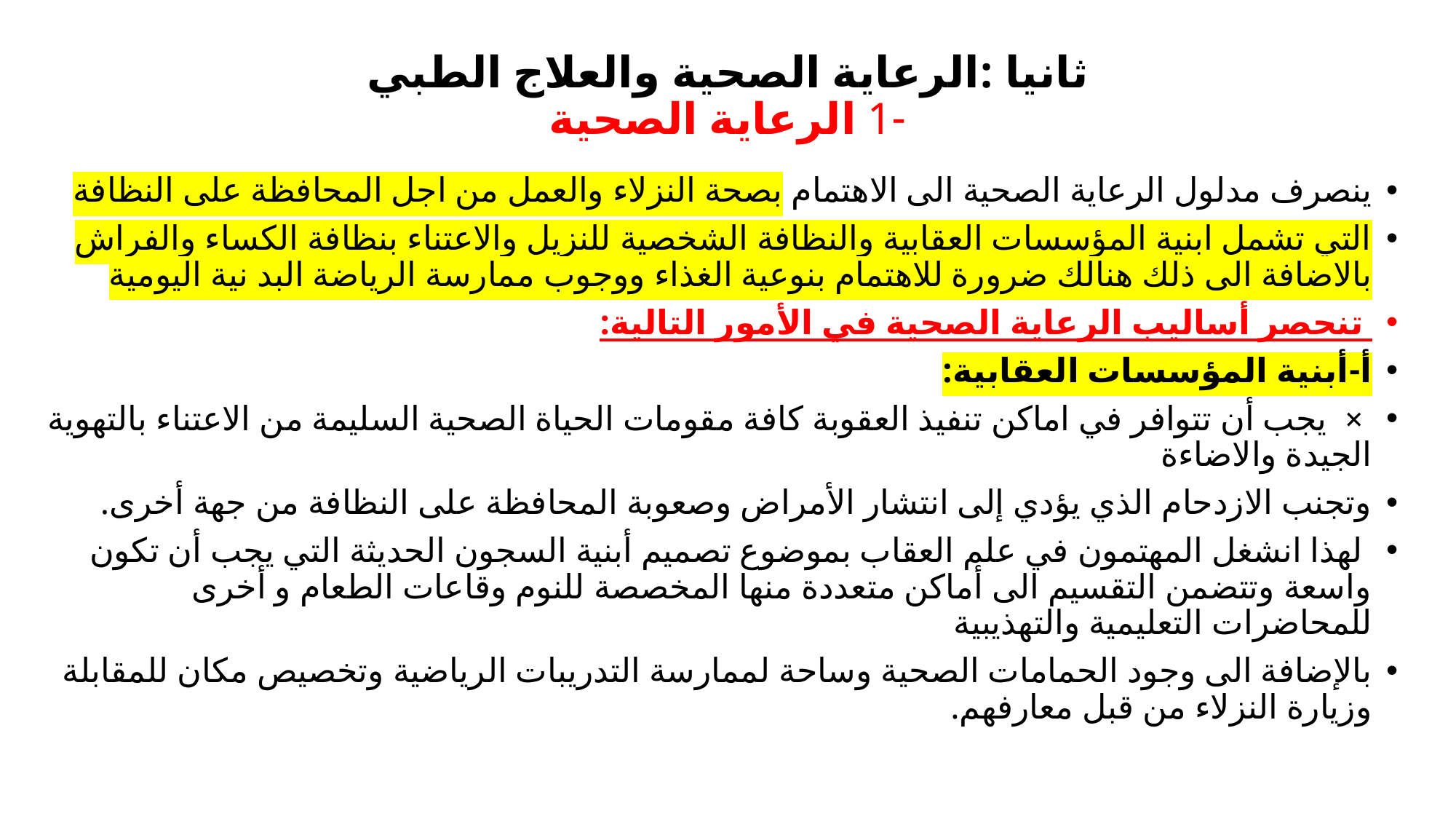

# ثانيا :الرعاية الصحية والعلاج الطبي -1 الرعاية الصحية
ينصرف مدلول الرعاية الصحية الى الاهتمام بصحة النزلاء والعمل من اجل المحافظة على النظافة
التي تشمل ابنية المؤسسات العقابية والنظافة الشخصية للنزيل والاعتناء بنظافة الكساء والفراش بالاضافة الى ذلك هنالك ضرورة للاهتمام بنوعية الغذاء ووجوب ممارسة الرياضة البد نية اليومية
 تنحصر أساليب الرعاية الصحية في الأمور التالية:
أ-أبنية المؤسسات العقابية:
 ×  يجب أن تتوافر في اماكن تنفيذ العقوبة كافة مقومات الحياة الصحية السليمة من الاعتناء بالتهوية الجيدة والاضاءة
وتجنب الازدحام الذي يؤدي إلى انتشار الأمراض وصعوبة المحافظة على النظافة من جهة أخرى.
 لهذا انشغل المهتمون في علم العقاب بموضوع تصميم أبنية السجون الحديثة التي يجب أن تكون واسعة وتتضمن التقسيم الى أماكن متعددة منها المخصصة للنوم وقاعات الطعام و أخرى للمحاضرات التعليمية والتهذيبية
بالإضافة الى وجود الحمامات الصحية وساحة لممارسة التدريبات الرياضية وتخصيص مكان للمقابلة وزيارة النزلاء من قبل معارفهم.